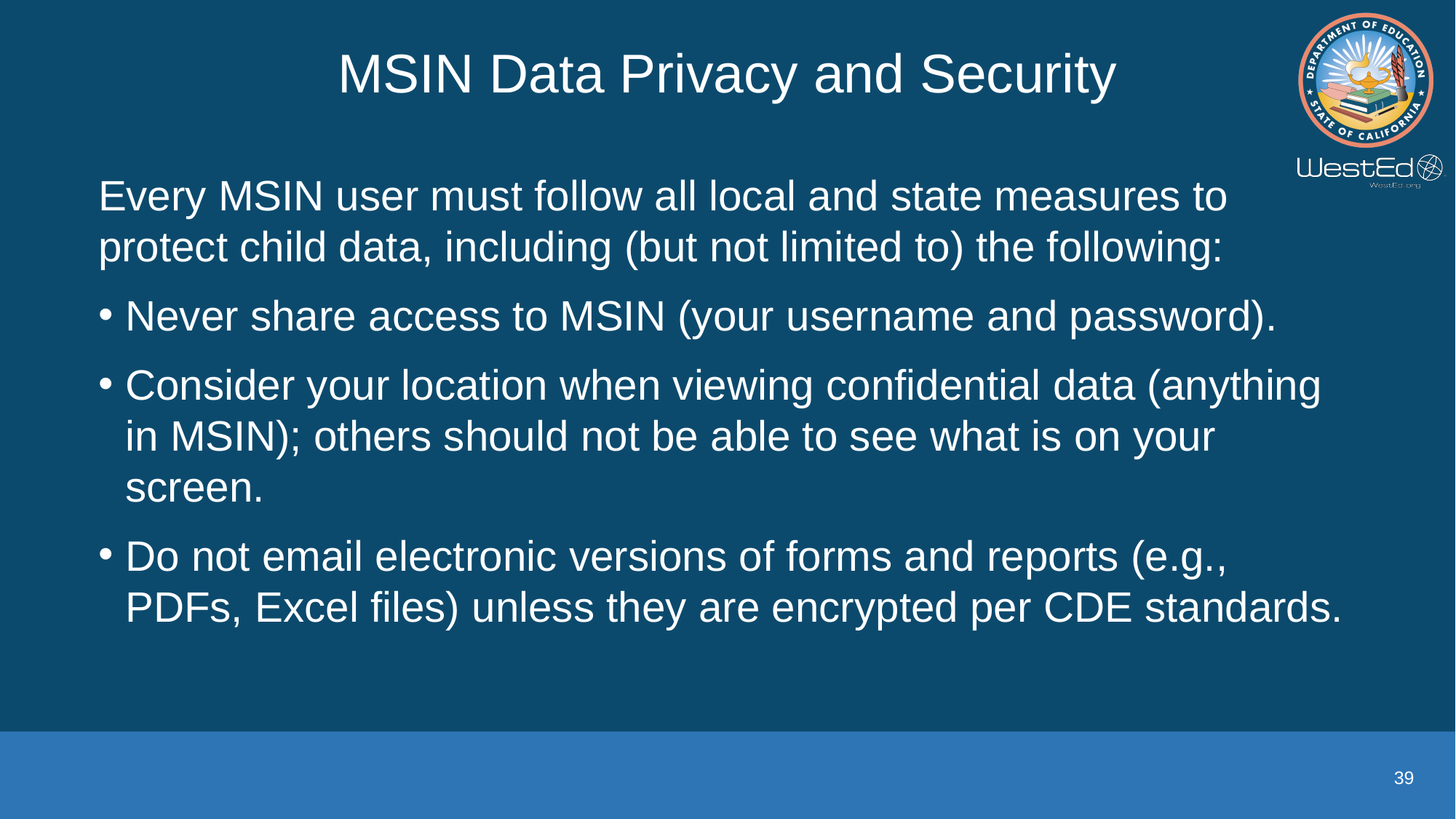

# MSIN Data Privacy and Security
Every MSIN user must follow all local and state measures to protect child data, including (but not limited to) the following:
Never share access to MSIN (your username and password).
Consider your location when viewing confidential data (anything in MSIN); others should not be able to see what is on your screen.
Do not email electronic versions of forms and reports (e.g., PDFs, Excel files) unless they are encrypted per CDE standards.